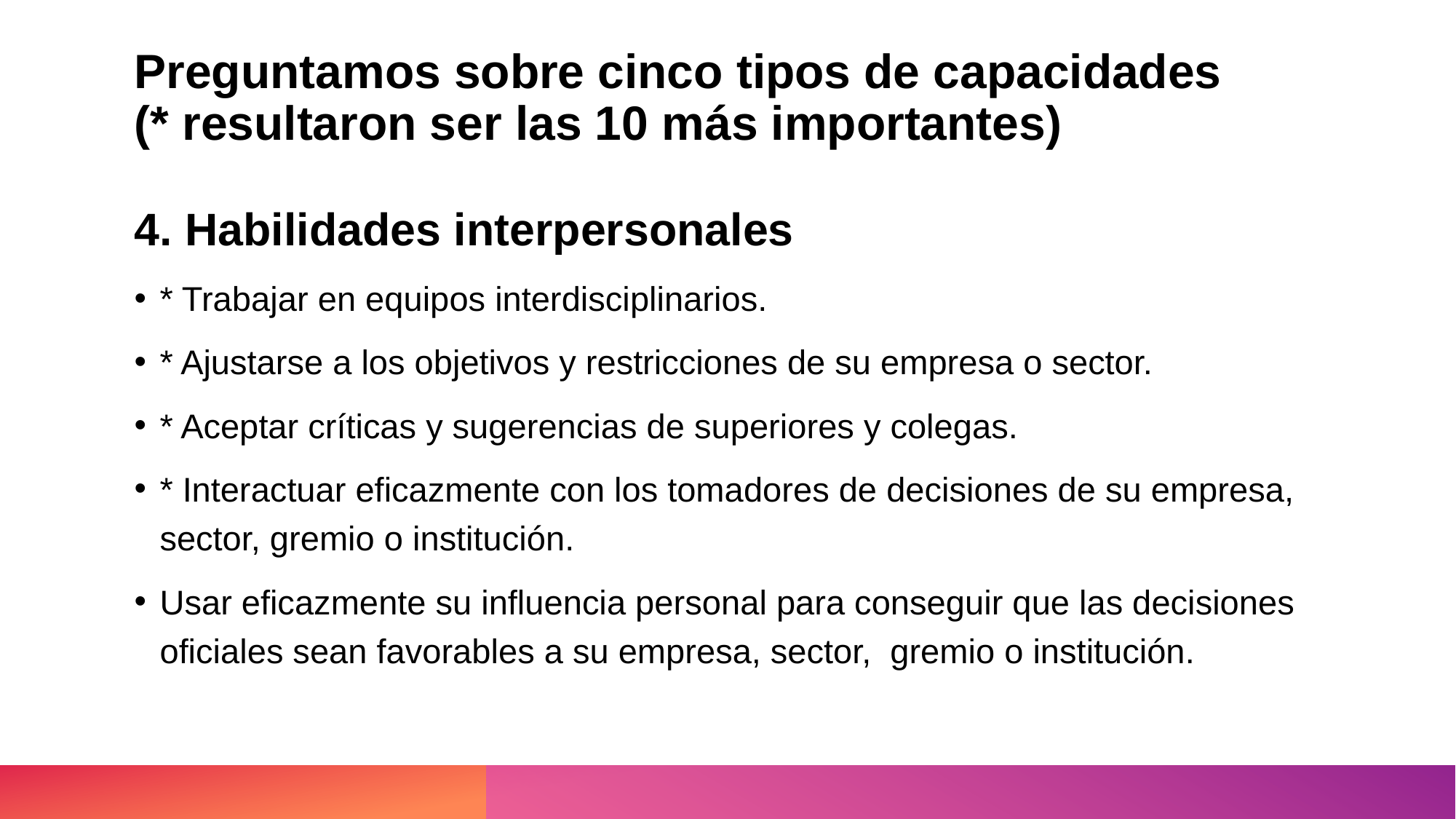

# Preguntamos sobre cinco tipos de capacidades (* resultaron ser las 10 más importantes)
4. Habilidades interpersonales
* Trabajar en equipos interdisciplinarios.
* Ajustarse a los objetivos y restricciones de su empresa o sector.
* Aceptar críticas y sugerencias de superiores y colegas.
* Interactuar eficazmente con los tomadores de decisiones de su empresa, sector, gremio o institución.
Usar eficazmente su influencia personal para conseguir que las decisiones oficiales sean favorables a su empresa, sector,  gremio o institución.